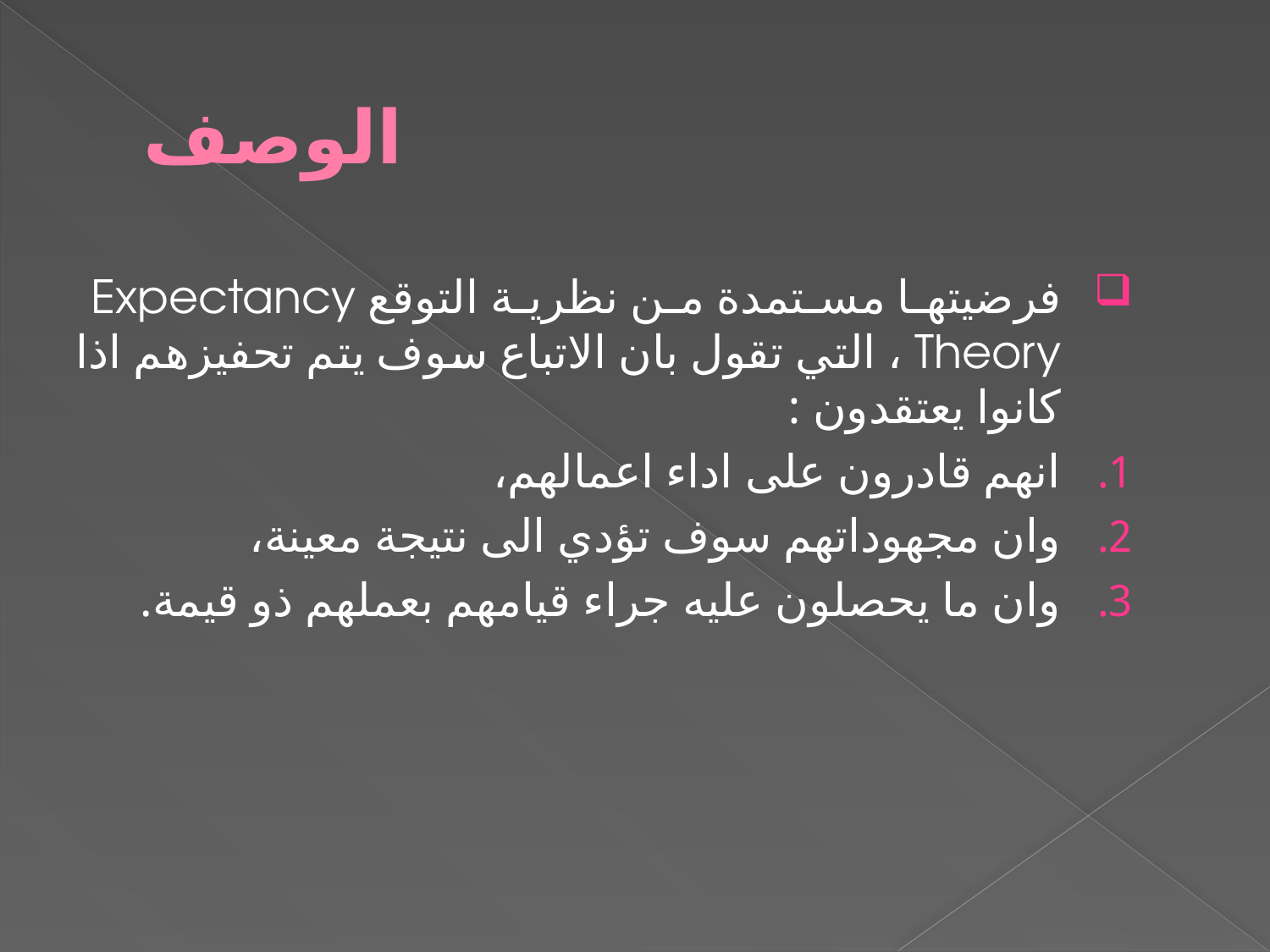

# الوصف
فرضيتها مستمدة من نظرية التوقع Expectancy Theory ، التي تقول بان الاتباع سوف يتم تحفيزهم اذا كانوا يعتقدون :
انهم قادرون على اداء اعمالهم،
وان مجهوداتهم سوف تؤدي الى نتيجة معينة،
وان ما يحصلون عليه جراء قيامهم بعملهم ذو قيمة.